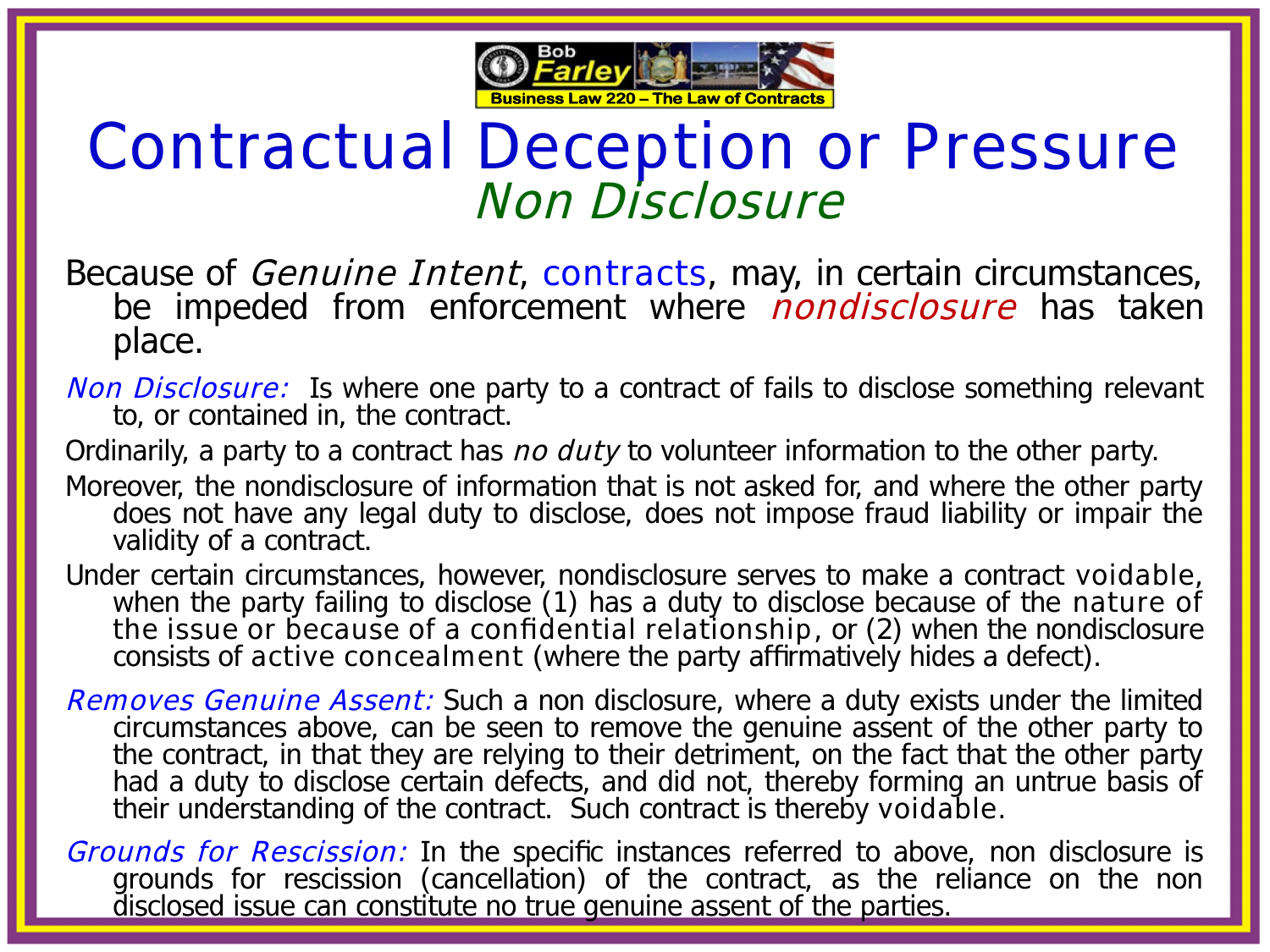

Contractual Deception or Pressure Non Disclosure

Because of Genuine Intent, contracts, may, in certain circumstances, be impeded from enforcement where nondisclosure has taken place.

Non Disclosure:  Is where one party to a contract of fails to disclose something relevant to, or contained in, the contract.

Ordinarily, a party to a contract has no duty to volunteer information to the other party.

Moreover, the nondisclosure of information that is not asked for, and where the other party does not have any legal duty to disclose, does not impose fraud liability or impair the validity of a contract.

Under certain circumstances, however, nondisclosure serves to make a contract voidable, when the party failing to disclose (1) has a duty to disclose because of the nature of the issue or because of a confidential relationship, or (2) when the nondisclosure consists of active concealment (where the party affirmatively hides a defect).

Removes Genuine Assent: Such a non disclosure, where a duty exists under the limited circumstances above, can be seen to remove the genuine assent of the other party to the contract, in that they are relying to their detriment, on the fact that the other party had a duty to disclose certain defects, and did not, thereby forming an untrue basis of their understanding of the contract.  Such contract is thereby voidable.

Grounds for Rescission: In the specific instances referred to above, non disclosure is grounds for rescission (cancellation) of the contract, as the reliance on the non disclosed issue can constitute no true genuine assent of the parties.